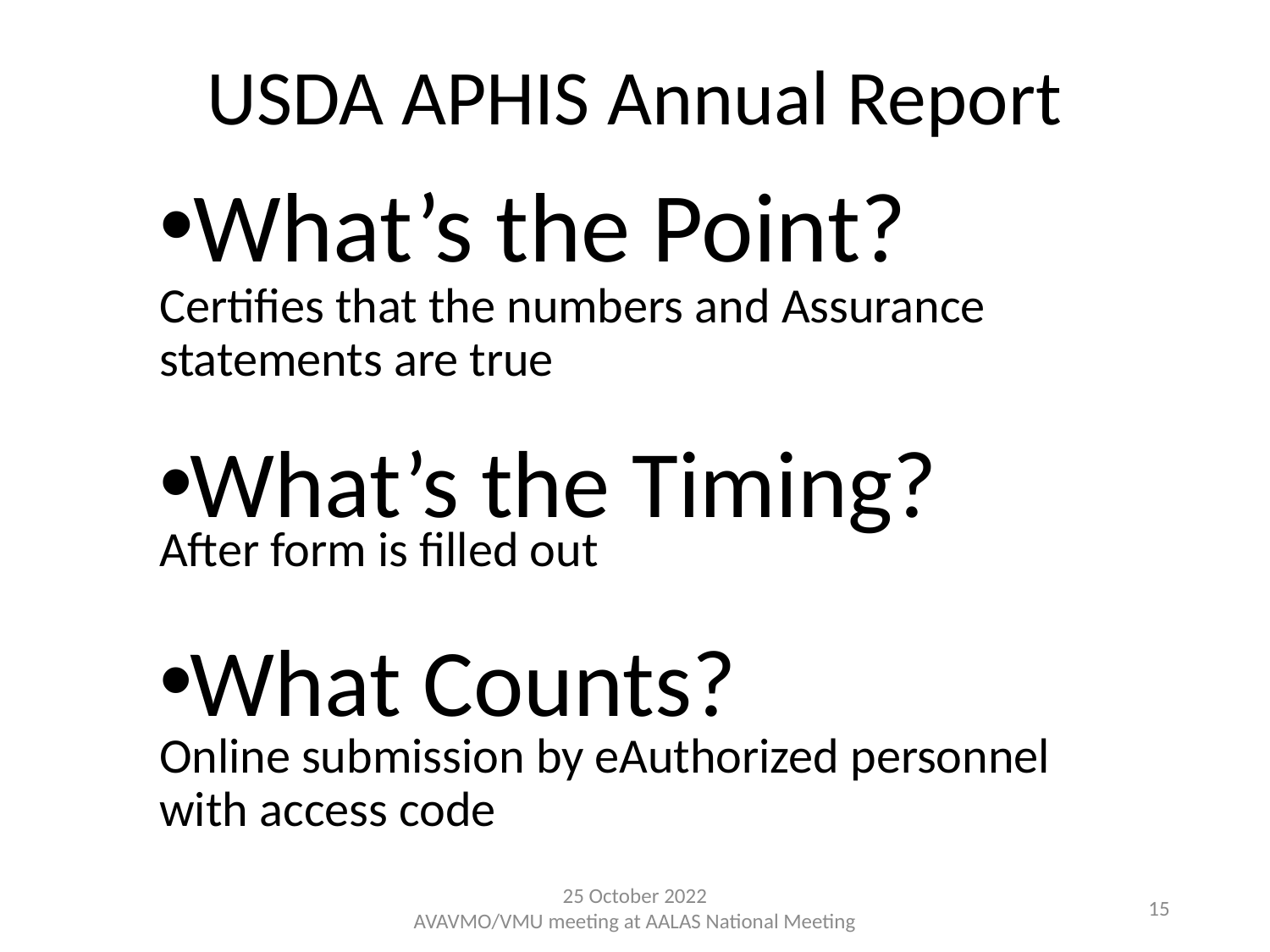

# USDA APHIS Annual Report
What’s the Point?
Certifies that the numbers and Assurance statements are true
What’s the Timing?
After form is filled out
What Counts?
Online submission by eAuthorized personnel with access code
25 October 2022
AVAVMO/VMU meeting at AALAS National Meeting
15